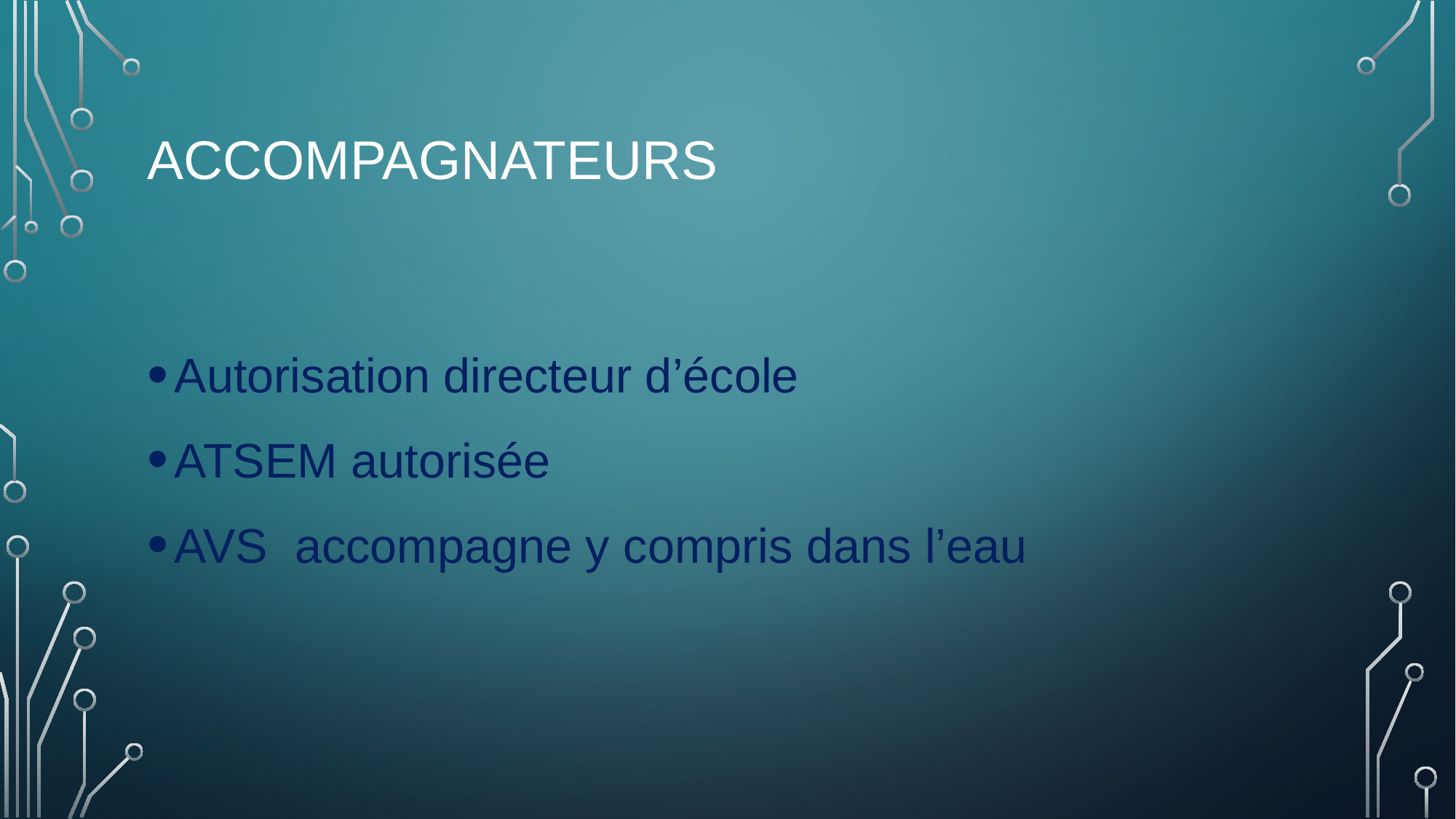

# ACCOMPAGNATEURS

Autorisation directeur d’école
ATSEM autorisée
AVS  accompagne y compris dans l’eau